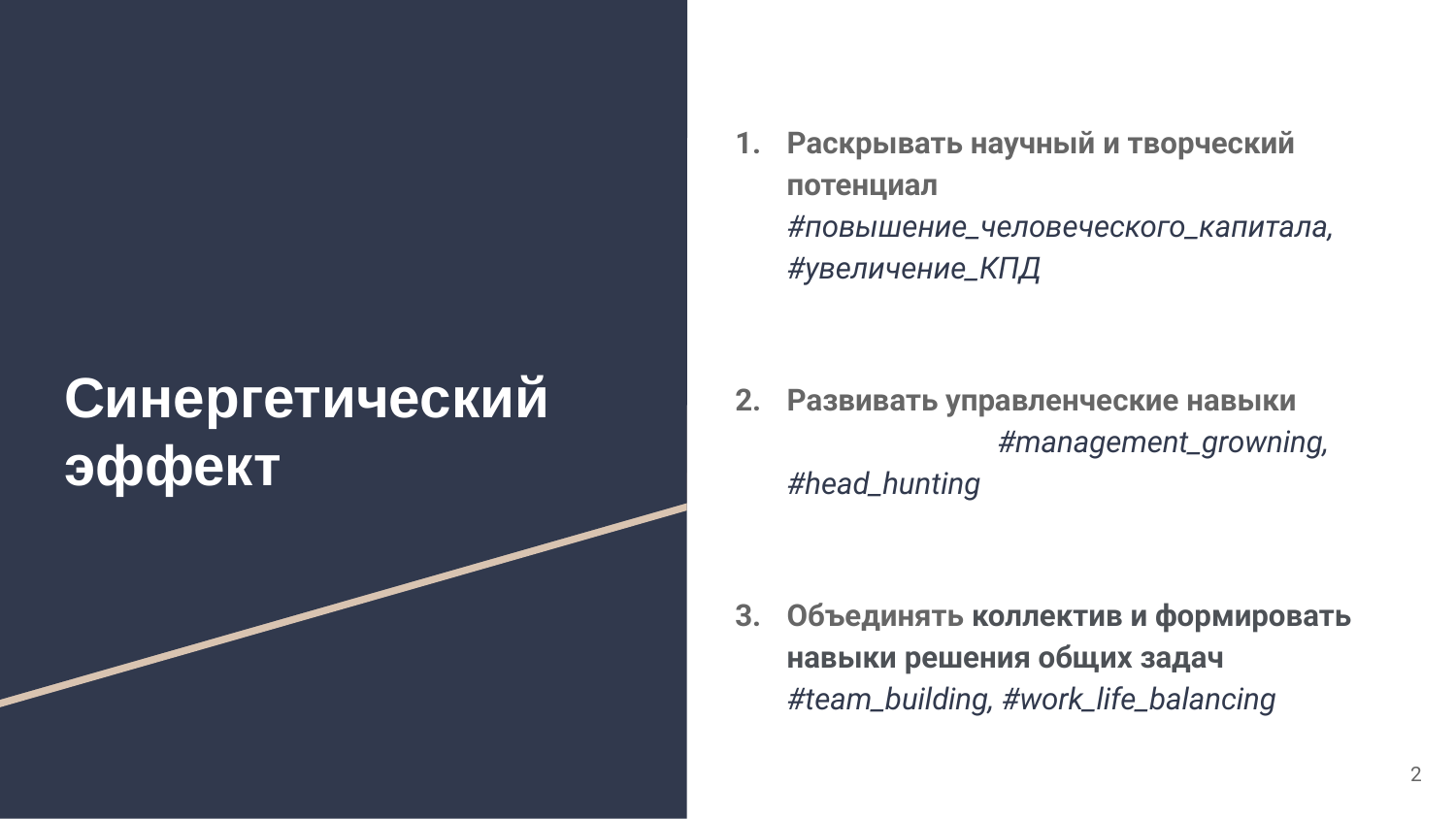

Раскрывать научный и творческий потенциал #повышение_человеческого_капитала, #увеличение_КПД

Развивать управленческие навыки                                           #management_growning, #head_hunting

Объединять коллектив и формировать навыки решения общих задач                         #team_building, #work_life_balancing

# Синергетический эффект
2